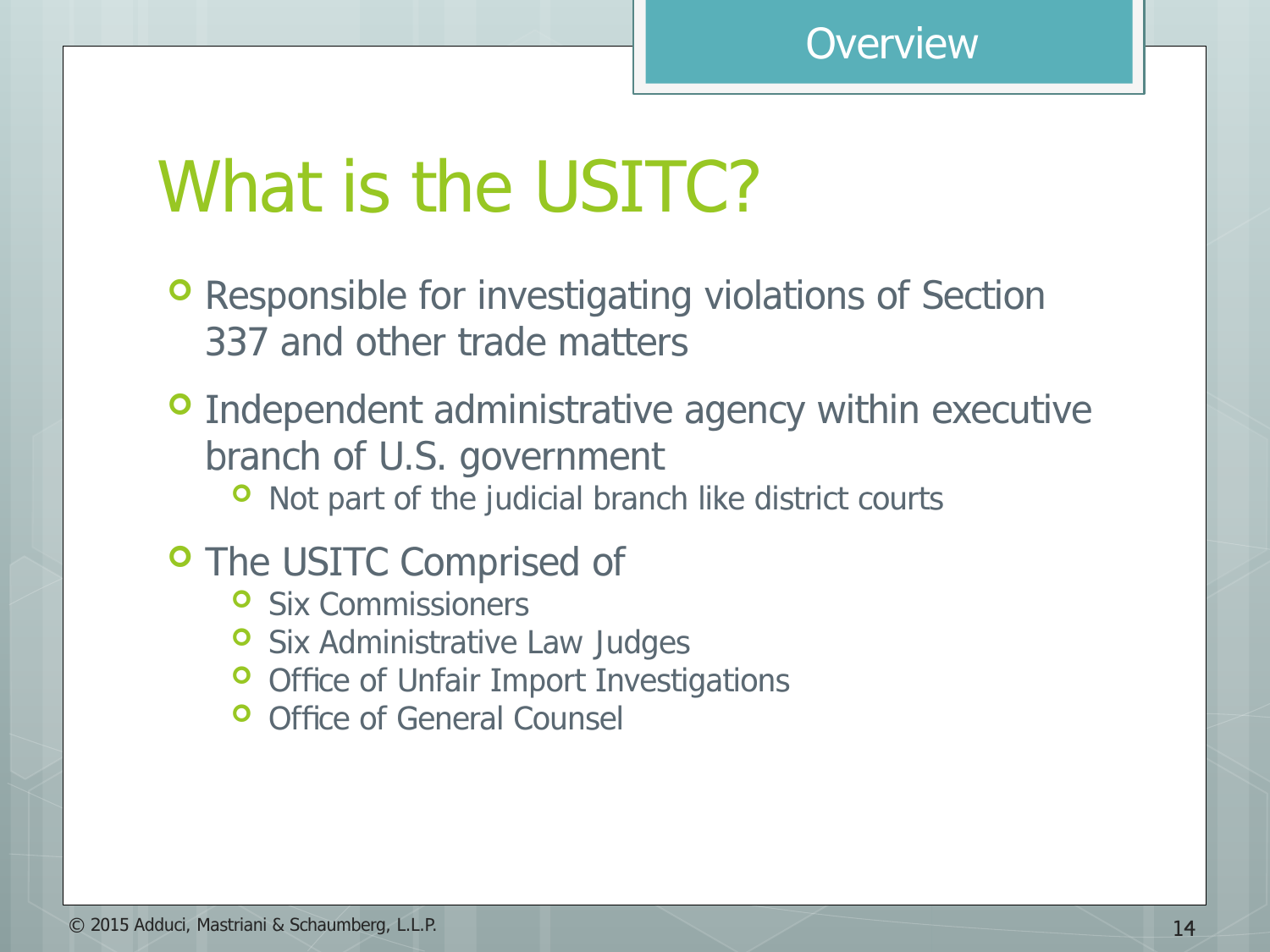

Overview
# What is the USITC?
Responsible for investigating violations of Section 337 and other trade matters
Independent administrative agency within executive branch of U.S. government
Not part of the judicial branch like district courts
The USITC Comprised of
Six Commissioners
Six Administrative Law Judges
Office of Unfair Import Investigations
Office of General Counsel
14